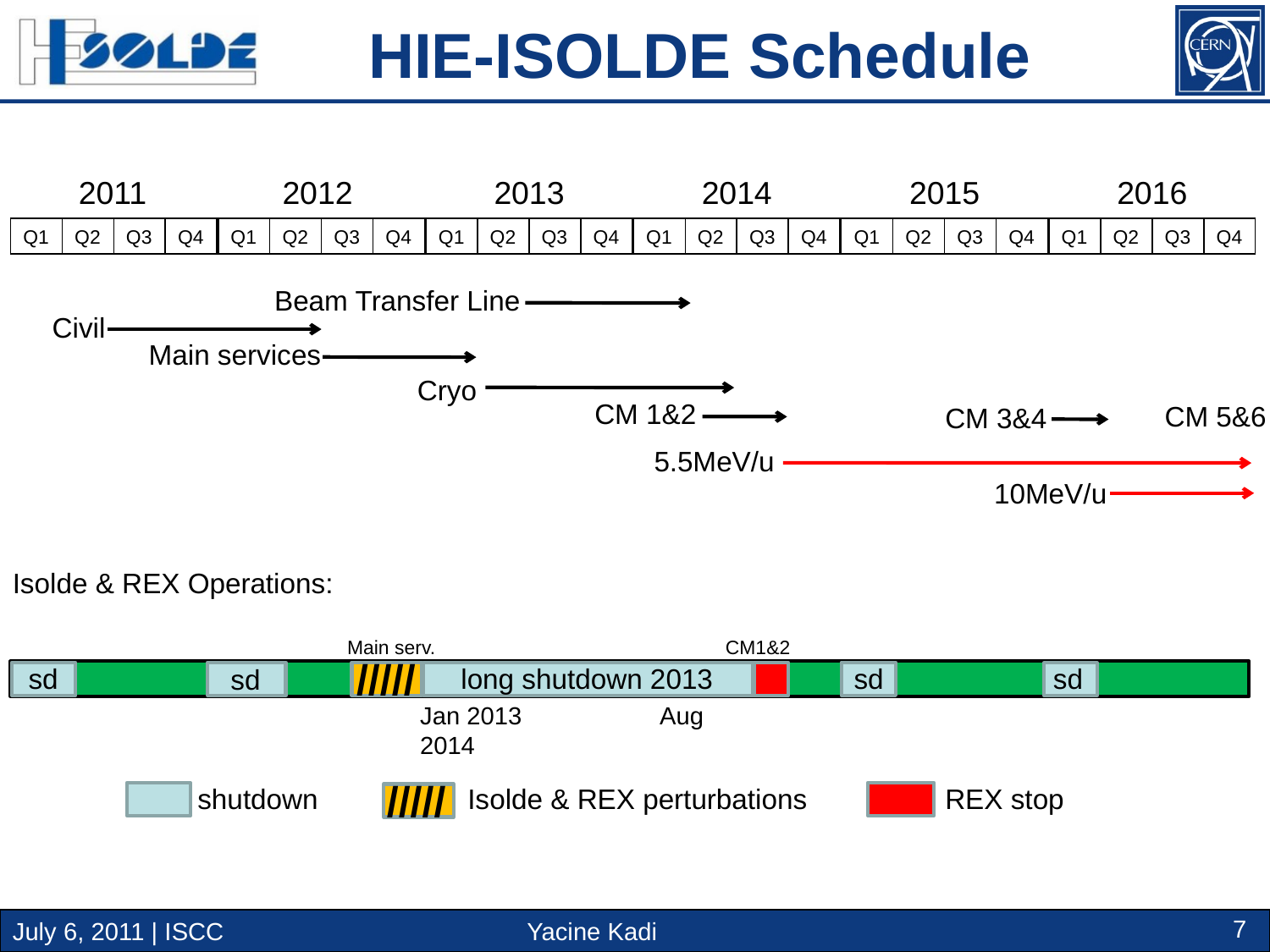

HIE-ISOLDE Schedule
2011
2012
2013
2014
2015
2016
Q1
Q2
Q3
Q4
Q1
Q2
Q3
Q4
Q1
Q2
Q3
Q4
Q1
Q2
Q3
Q4
Q1
Q2
Q3
Q4
Q1
Q2
Q3
Q4
Beam Transfer Line
Civil
Main services
Cryo
CM 1&2
CM 5&6
CM 3&4
5.5MeV/u
10MeV/u
Isolde & REX Operations:
Main serv.
CM1&2
/////
sd
long shutdown 2013
sd
sd
sd

Jan 2013                    Aug 2014
/////
  shutdown
Isolde & REX perturbations
REX stop

7